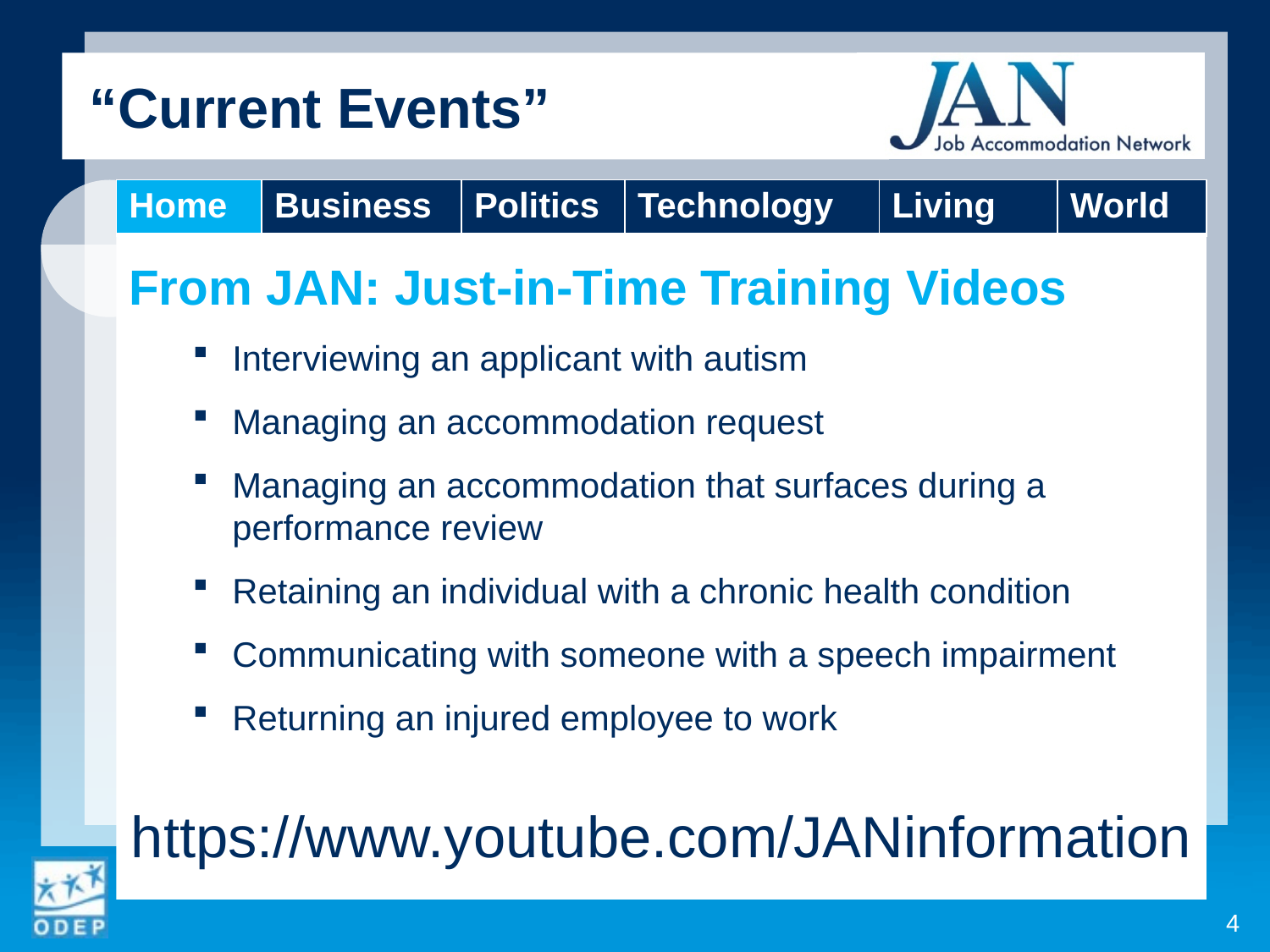

“Current Events”

From JAN: Just-in-Time Training Videos
Interviewing an applicant with autism
Managing an accommodation request
Managing an accommodation that surfaces during a performance review
Retaining an individual with a chronic health condition
Communicating with someone with a speech impairment
Returning an injured employee to work

https://www.youtube.com/JANinformation
| Home | Business | Politics | Technology | Living | World |
| --- | --- | --- | --- | --- | --- |
4